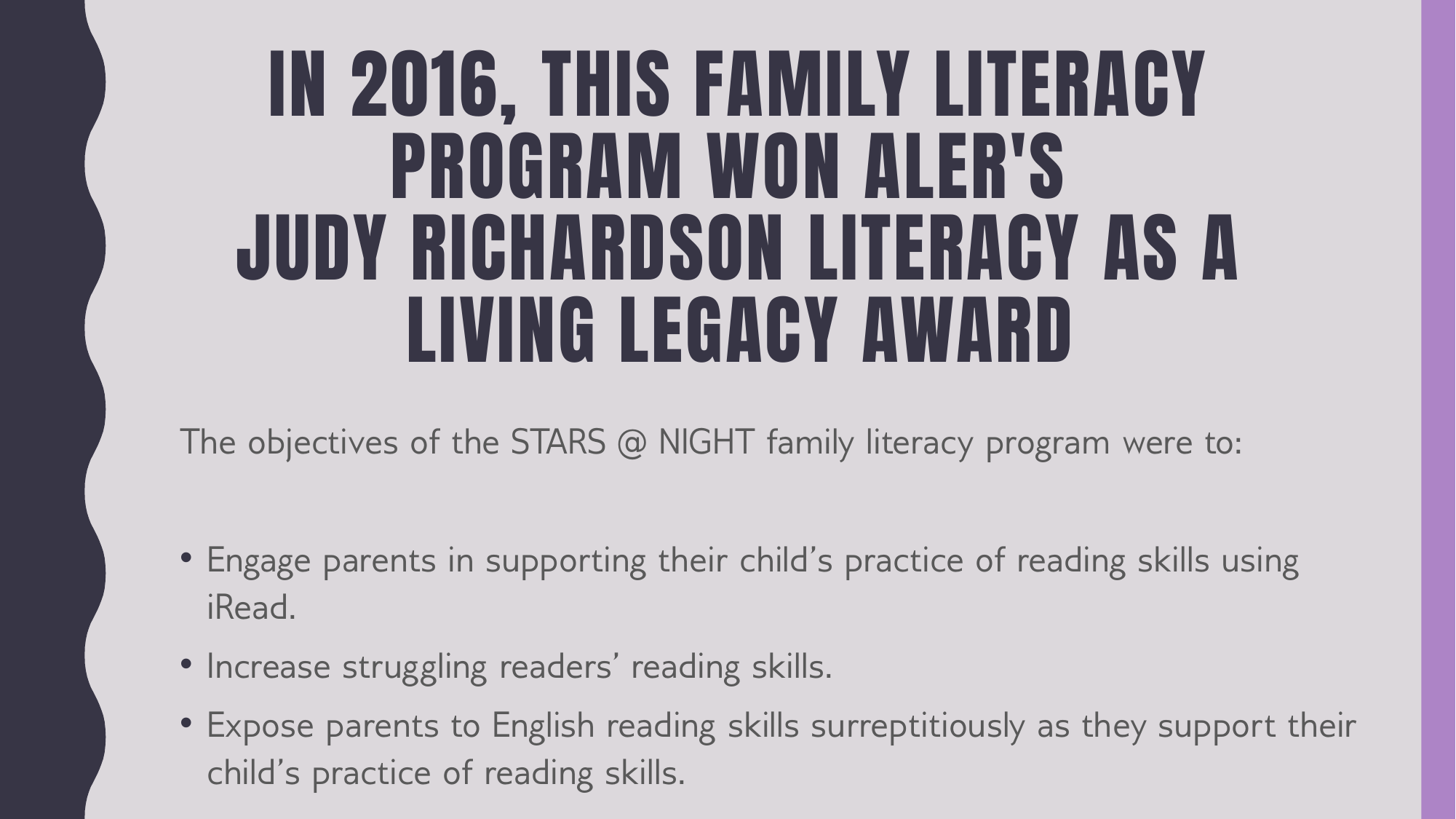

# IN 2016, THIS FAMILY LITERACY PROGRAM won ALER's  Judy Richardson Literacy as a Living Legacy Award
The objectives of the STARS @ NIGHT family literacy program were to:

Engage parents in supporting their child’s practice of reading skills using iRead.
Increase struggling readers’ reading skills.
Expose parents to English reading skills surreptitiously as they support their child’s practice of reading skills.